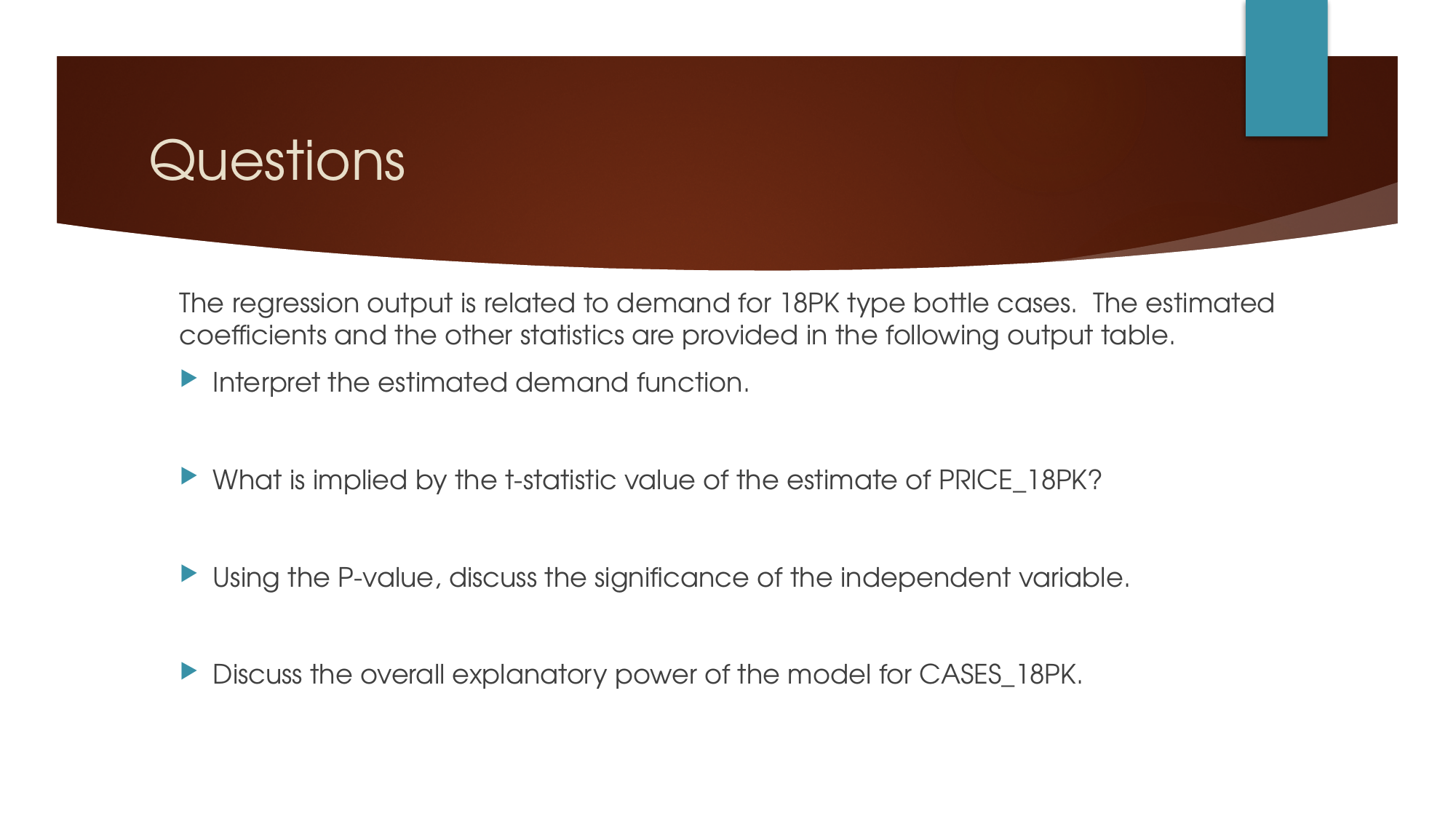

# Questions
The regression output is related to demand for 18PK type bottle cases.  The estimated coefficients and the other statistics are provided in the following output table.
Interpret the estimated demand function.

What is implied by the t-statistic value of the estimate of PRICE_18PK?

Using the P-value, discuss the significance of the independent variable.

Discuss the overall explanatory power of the model for CASES_18PK.